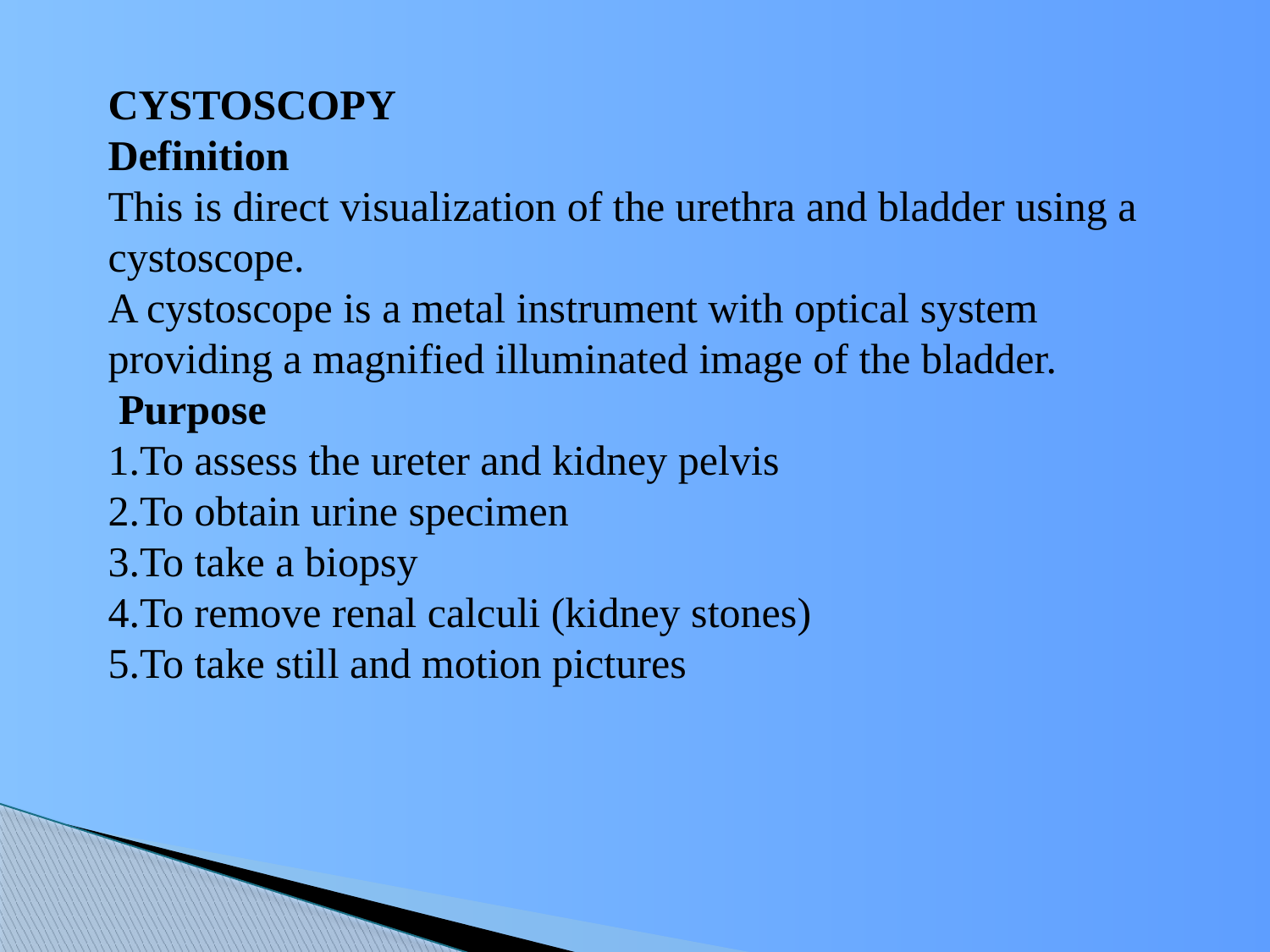

CYSTOSCOPY
Definition
This is direct visualization of the urethra and bladder using a cystoscope.
A cystoscope is a metal instrument with optical system providing a magnified illuminated image of the bladder.
 Purpose
To assess the ureter and kidney pelvis
To obtain urine specimen
To take a biopsy
To remove renal calculi (kidney stones)
To take still and motion pictures